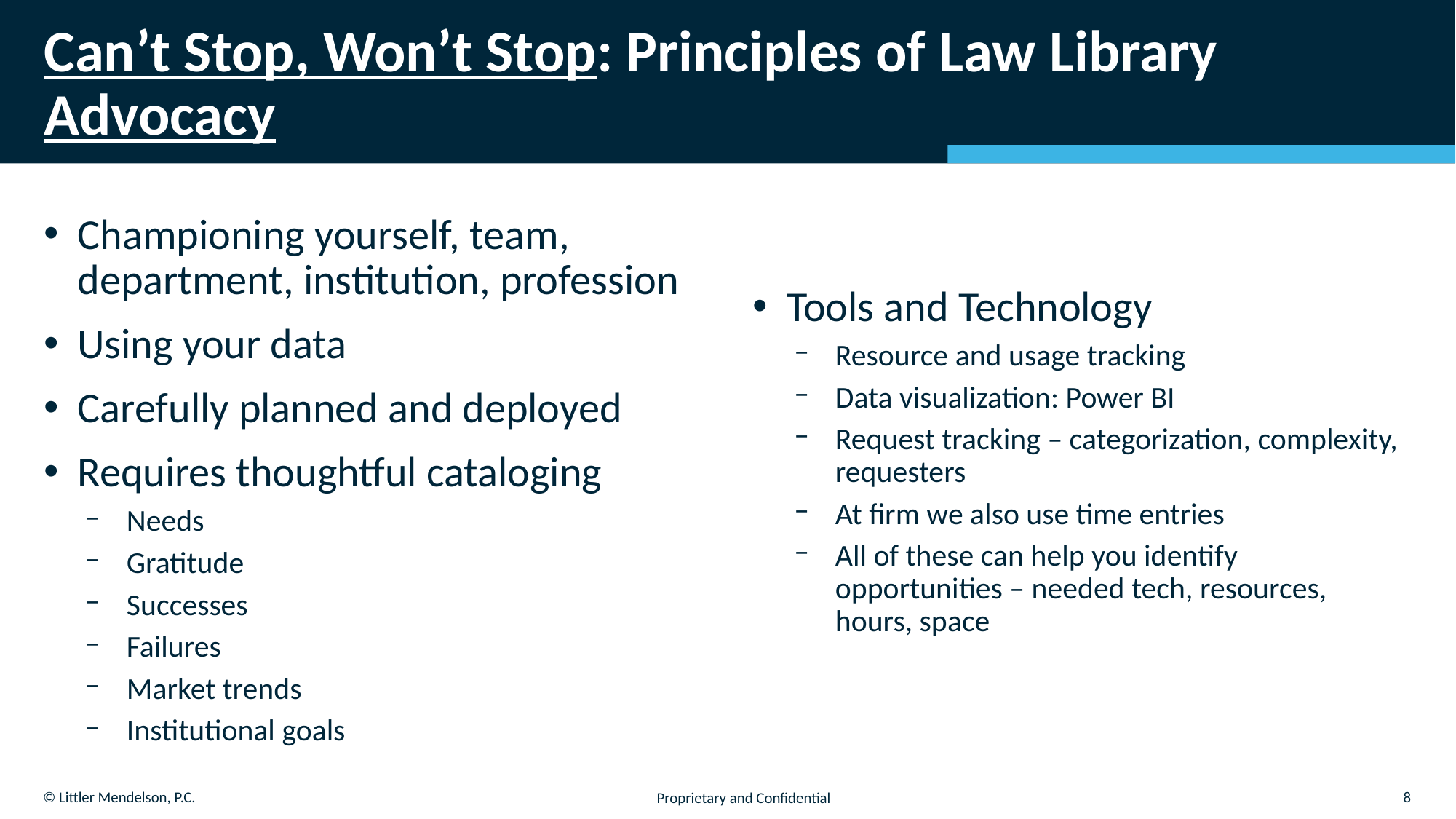

# Can’t Stop, Won’t Stop: Principles of Law Library Advocacy
Championing yourself, team, department, institution, profession
Using your data
Carefully planned and deployed
Requires thoughtful cataloging
Needs
Gratitude
Successes
Failures
Market trends
Institutional goals

Tools and Technology
Resource and usage tracking
Data visualization: Power BI
Request tracking – categorization, complexity, requesters
At firm we also use time entries
All of these can help you identify opportunities – needed tech, resources, hours, space

8